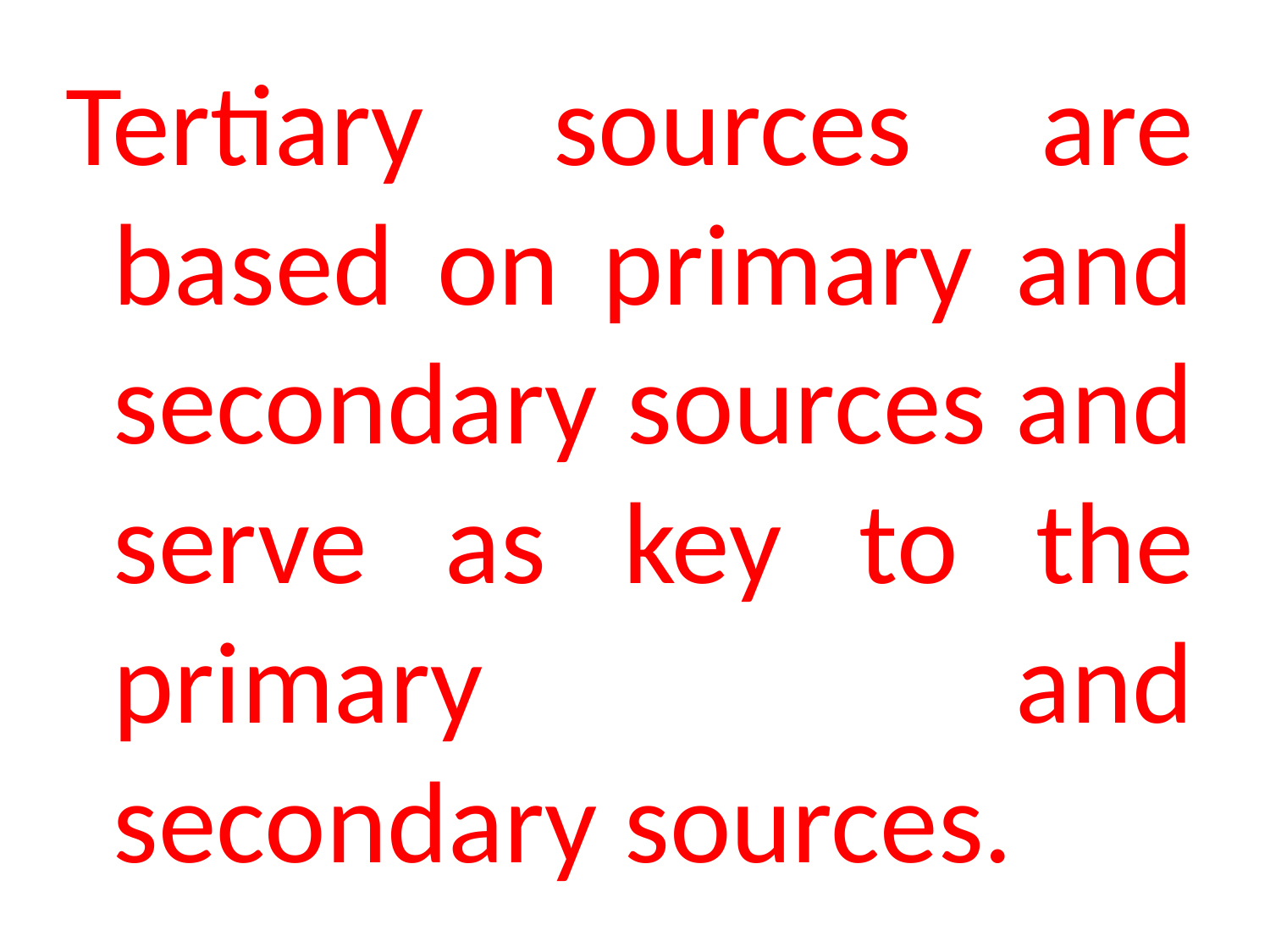

Tertiary sources are based on primary and secondary sources and serve as key to the primary and secondary sources.